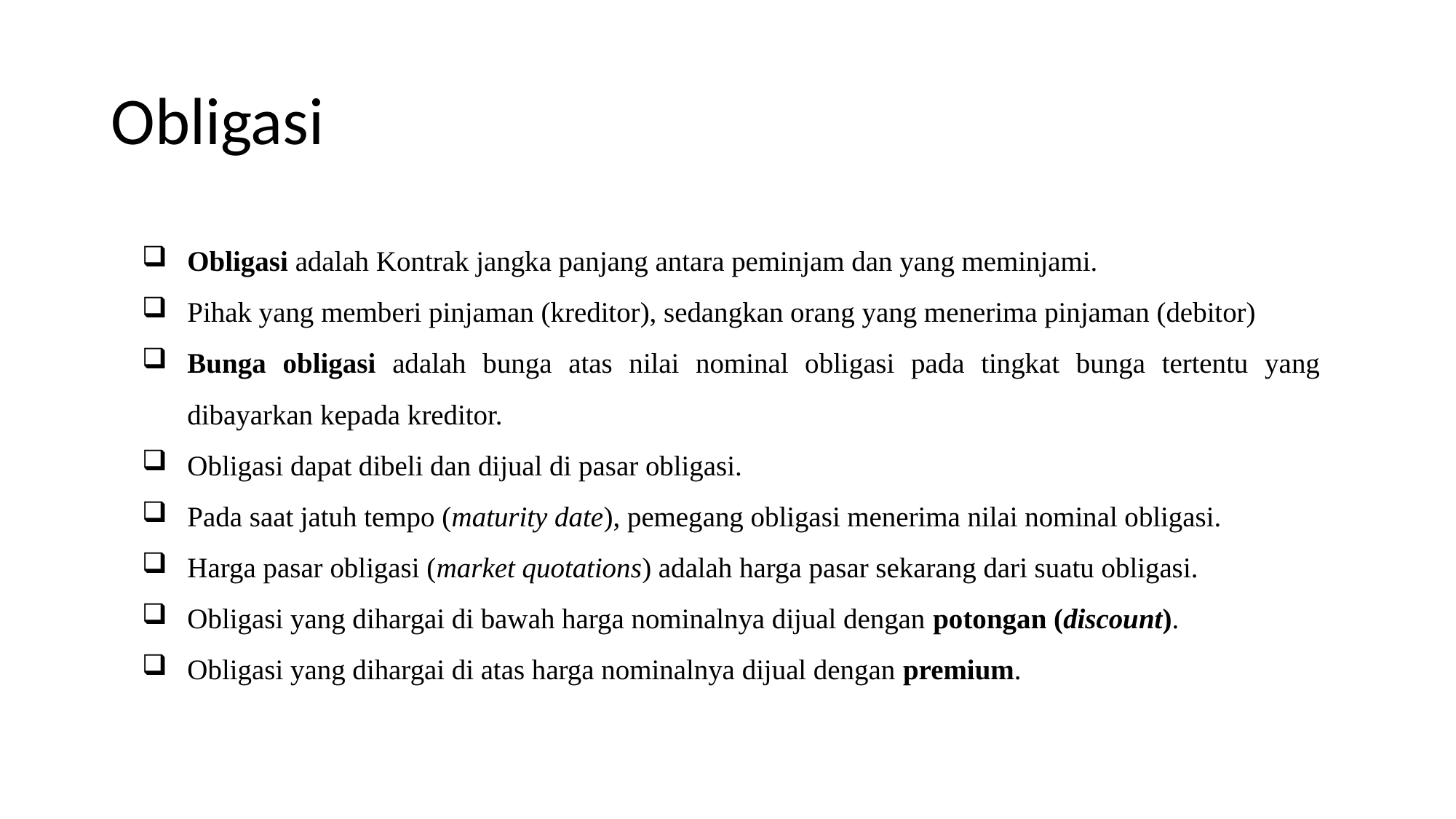

# Obligasi
Obligasi adalah Kontrak jangka panjang antara peminjam dan yang meminjami.
Pihak yang memberi pinjaman (kreditor), sedangkan orang yang menerima pinjaman (debitor)
Bunga obligasi adalah bunga atas nilai nominal obligasi pada tingkat bunga tertentu yang dibayarkan kepada kreditor.
Obligasi dapat dibeli dan dijual di pasar obligasi.
Pada saat jatuh tempo (maturity date), pemegang obligasi menerima nilai nominal obligasi.
Harga pasar obligasi (market quotations) adalah harga pasar sekarang dari suatu obligasi.
Obligasi yang dihargai di bawah harga nominalnya dijual dengan potongan (discount).
Obligasi yang dihargai di atas harga nominalnya dijual dengan premium.